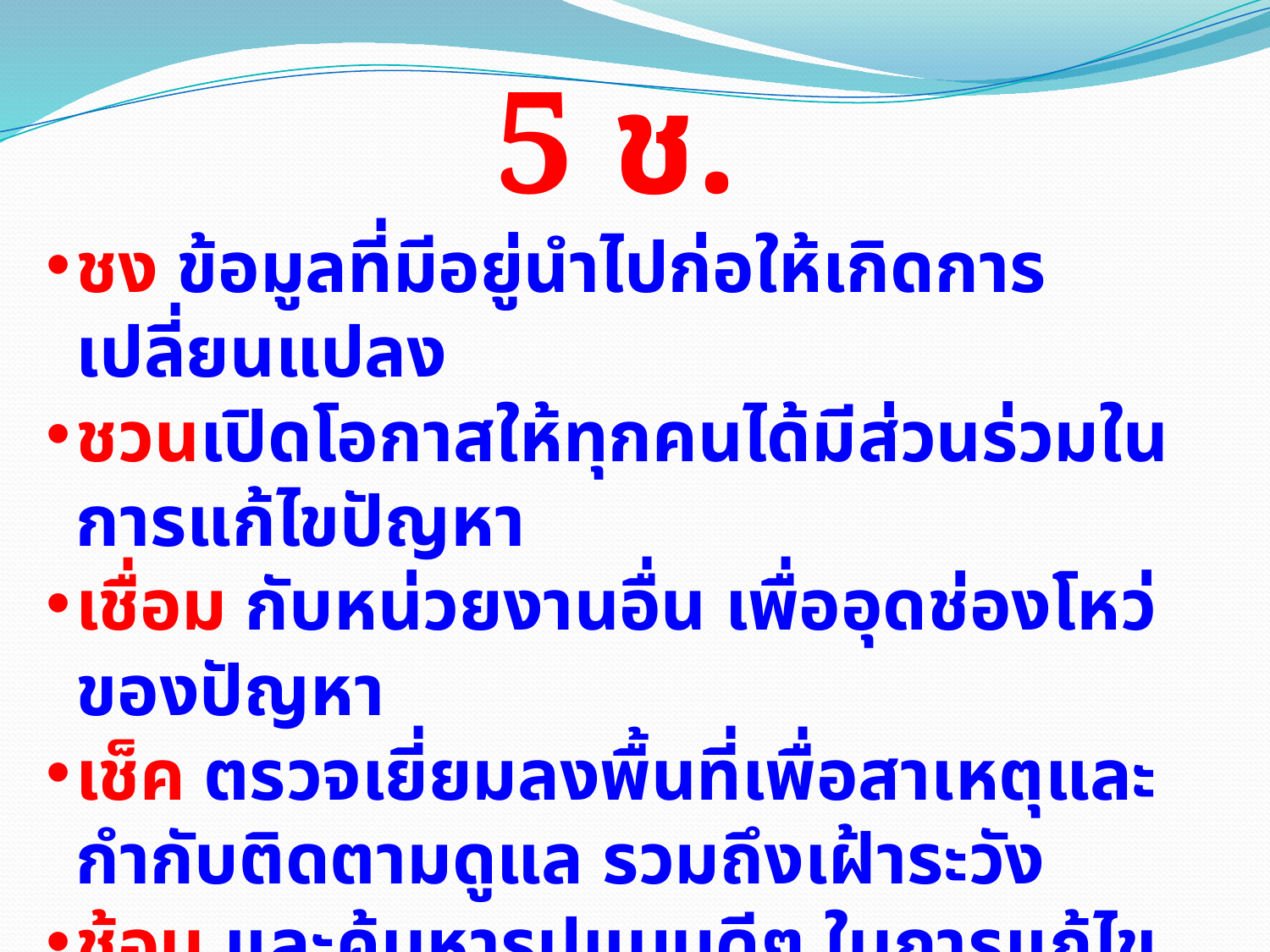

5 ช.
ชง ข้อมูลที่มีอยู่นำไปก่อให้เกิดการเปลี่ยนแปลง
ชวนเปิดโอกาสให้ทุกคนได้มีส่วนร่วมในการแก้ไขปัญหา
เชื่อม กับหน่วยงานอื่น เพื่ออุดช่องโหว่ของปัญหา
เช็ค ตรวจเยี่ยมลงพื้นที่เพื่อสาเหตุและกำกับติดตามดูแล รวมถึงเฝ้าระวัง
ช้อน และค้นหารูปแบบดีๆ ในการแก้ไข ก่อนนำไปประชาสัมพันธ์ ปรับแก้